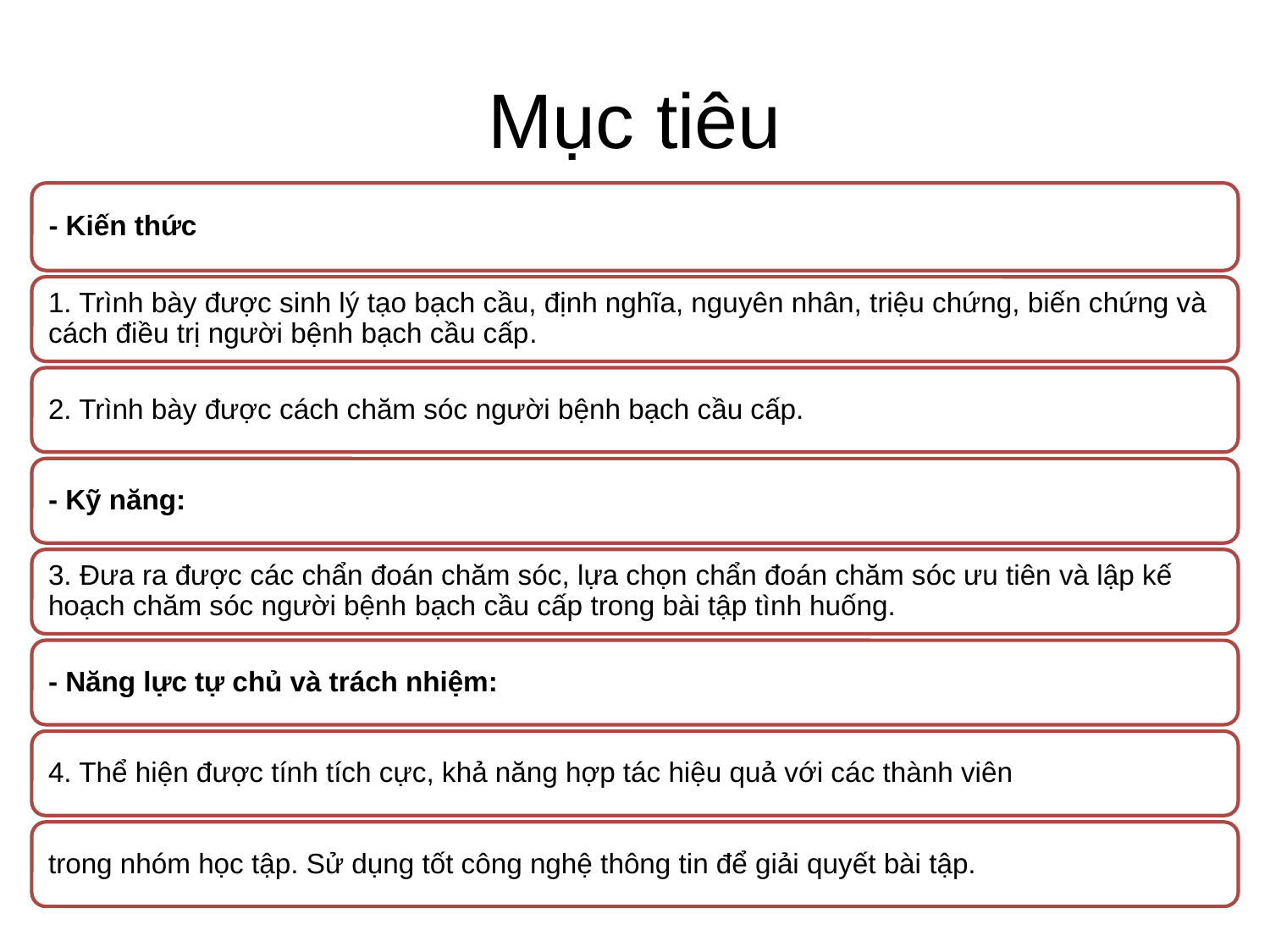

# Mục tiêu
- Kiến thức
1. Trình bày được sinh lý tạo bạch cầu, định nghĩa, nguyên nhân, triệu chứng, biến chứng và cách điều trị người bệnh bạch cầu cấp.
2. Trình bày được cách chăm sóc người bệnh bạch cầu cấp.
- Kỹ năng:
3. Đưa ra được các chẩn đoán chăm sóc, lựa chọn chẩn đoán chăm sóc ưu tiên và lập kế hoạch chăm sóc người bệnh bạch cầu cấp trong bài tập tình huống.
- Năng lực tự chủ và trách nhiệm:
4. Thể hiện được tính tích cực, khả năng hợp tác hiệu quả với các thành viên
trong nhóm học tập. Sử dụng tốt công nghệ thông tin để giải quyết bài tập.